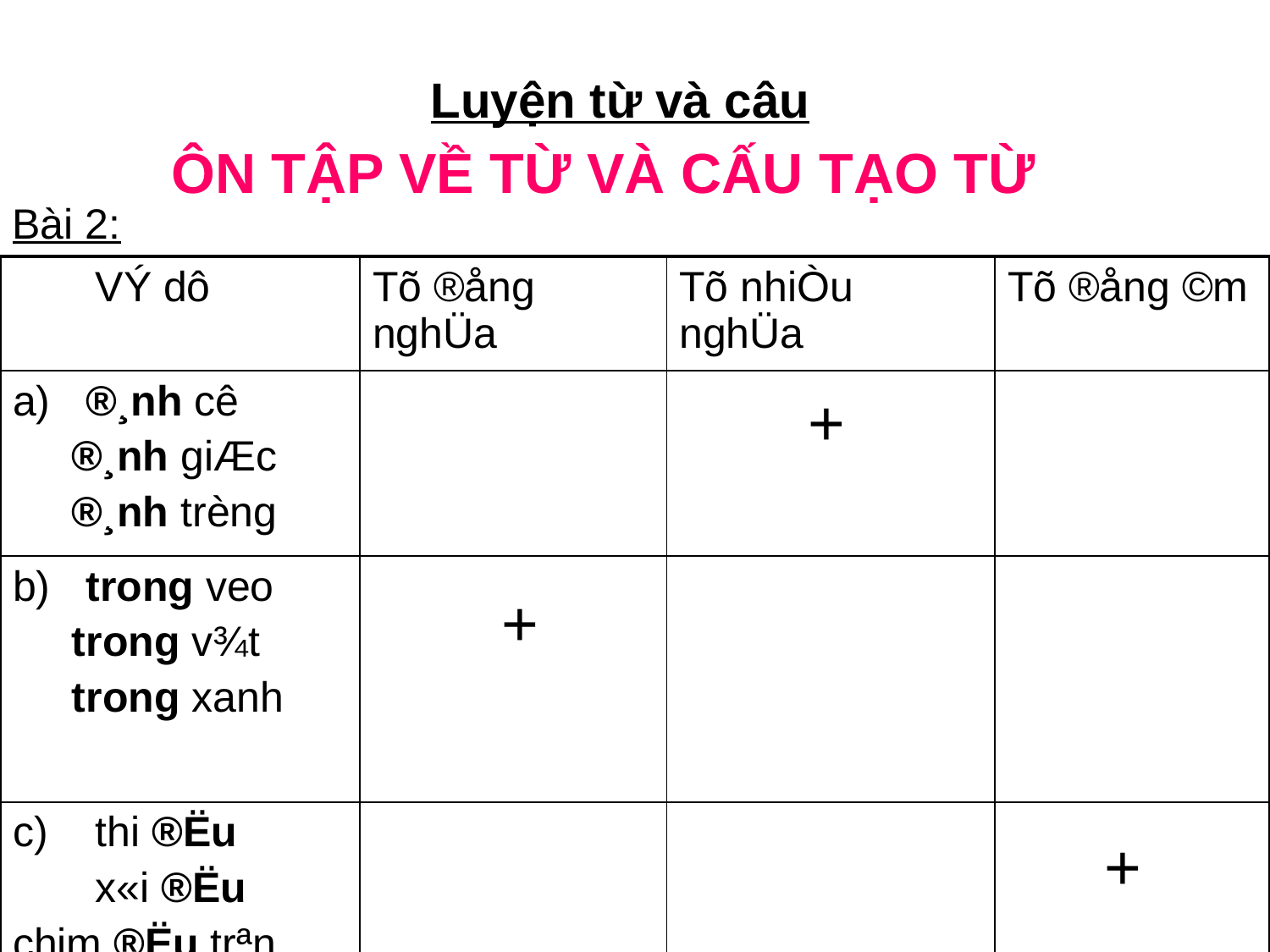

Luyện từ và câu
ÔN TẬP VỀ TỪ VÀ CẤU TẠO TỪ
Bài 2:
| VÝ dô | Tõ ®ång nghÜa | Tõ nhiÒu nghÜa | Tõ ®ång ©m |
| --- | --- | --- | --- |
| a) ®¸nh cê ®¸nh giÆc ®¸nh trèng |  |  |  |
| b) trong veo trong v¾t trong xanh |  |  |  |
| c) thi ®Ëu x«i ®Ëu chim ®Ëu trªn cµnh |  |  |  |

     +
     +
     +